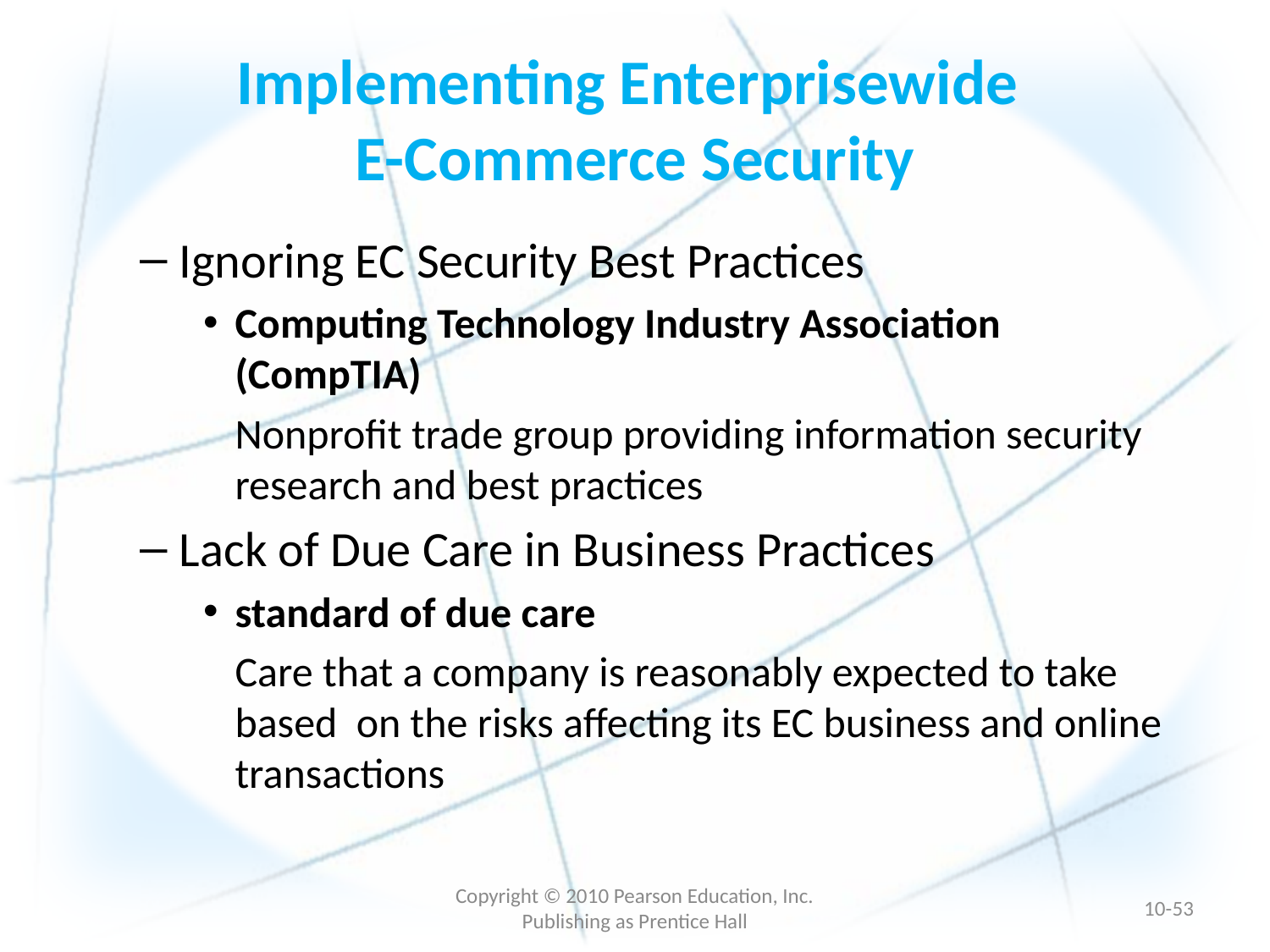

# Implementing Enterprisewide E-Commerce Security
Ignoring EC Security Best Practices
Computing Technology Industry Association (CompTIA)
	Nonprofit trade group providing information security  research and best practices
Lack of Due Care in Business Practices
standard of due care
	Care that a company is reasonably expected to take based  on the risks affecting its EC business and online transactions
Copyright © 2010 Pearson Education, Inc. Publishing as Prentice Hall
10-53